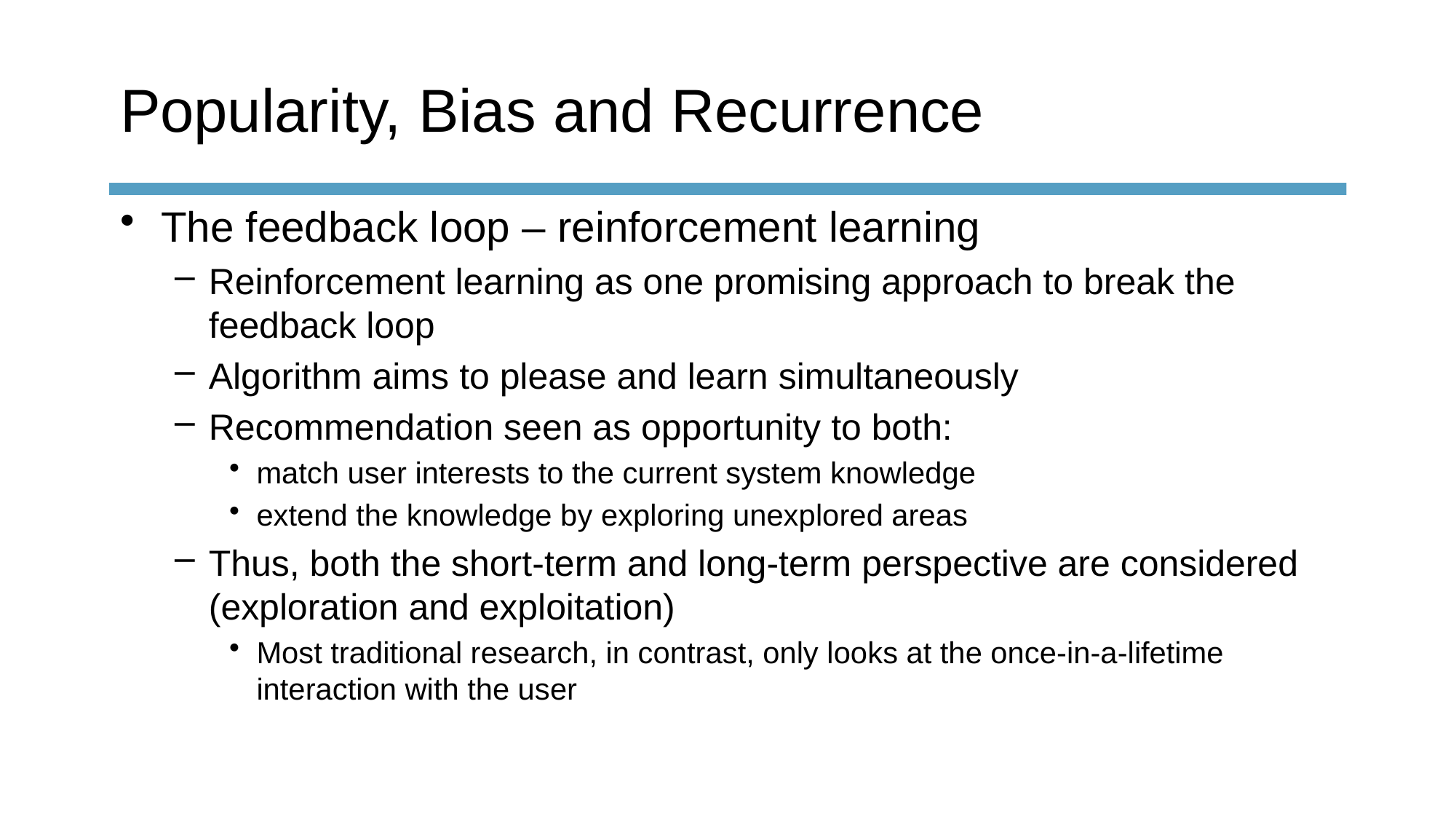

# Popularity, Bias and Recurrence
The feedback loop – reinforcement learning
Reinforcement learning as one promising approach to break the feedback loop
Algorithm aims to please and learn simultaneously
Recommendation seen as opportunity to both:
match user interests to the current system knowledge
extend the knowledge by exploring unexplored areas
Thus, both the short-term and long-term perspective are considered (exploration and exploitation)
Most traditional research, in contrast, only looks at the once-in-a-lifetime interaction with the user